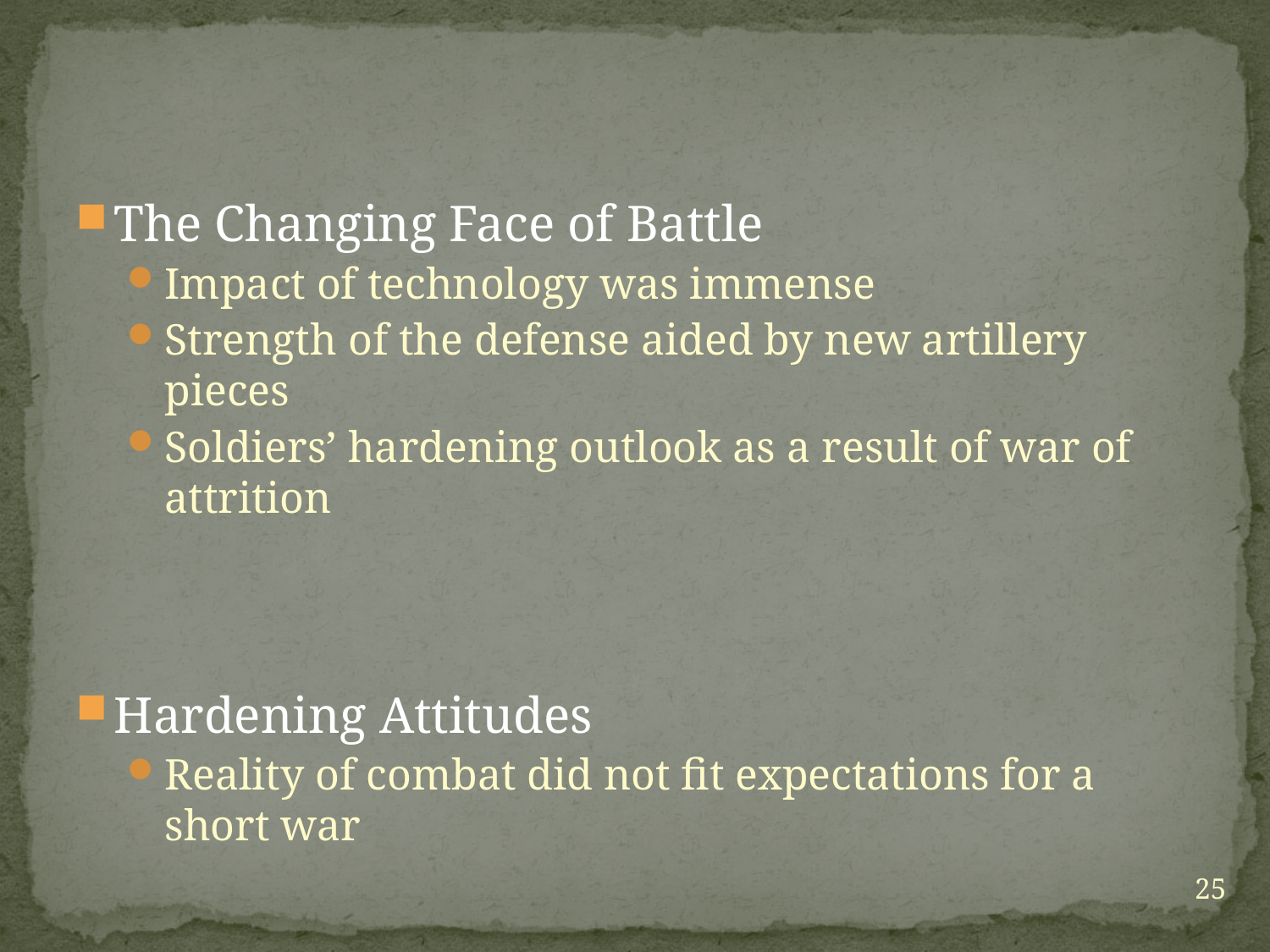

The Changing Face of Battle
Impact of technology was immense
Strength of the defense aided by new artillery pieces
Soldiers’ hardening outlook as a result of war of attrition

Hardening Attitudes
Reality of combat did not fit expectations for a
short war

25